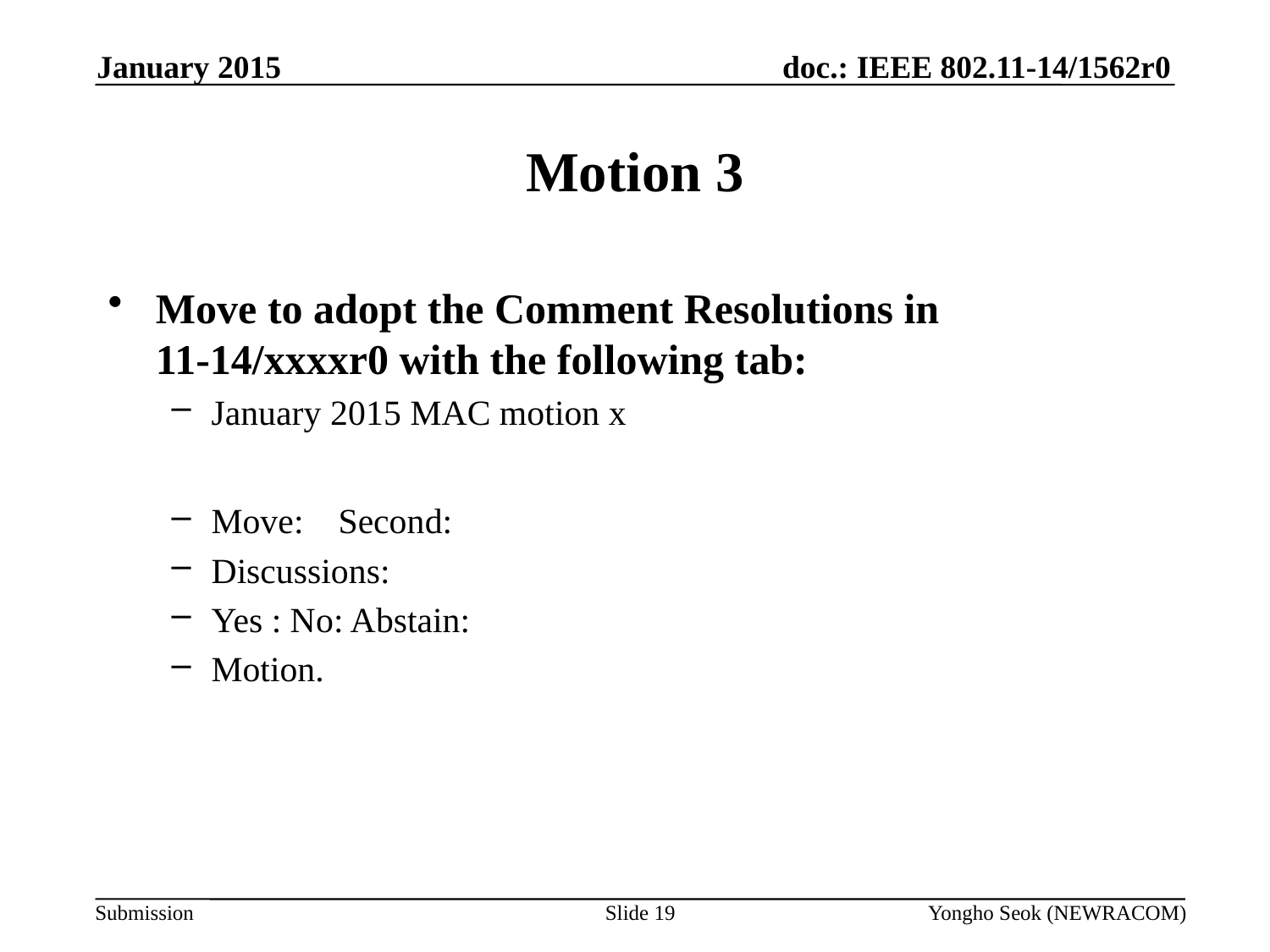

January 2015
# Motion 3
Move to adopt the Comment Resolutions in 11-14/xxxxr0 with the following tab:
January 2015 MAC motion x

Move: 	Second:
Discussions:
Yes : No: Abstain:
Motion.
Slide 19
Yongho Seok (NEWRACOM)